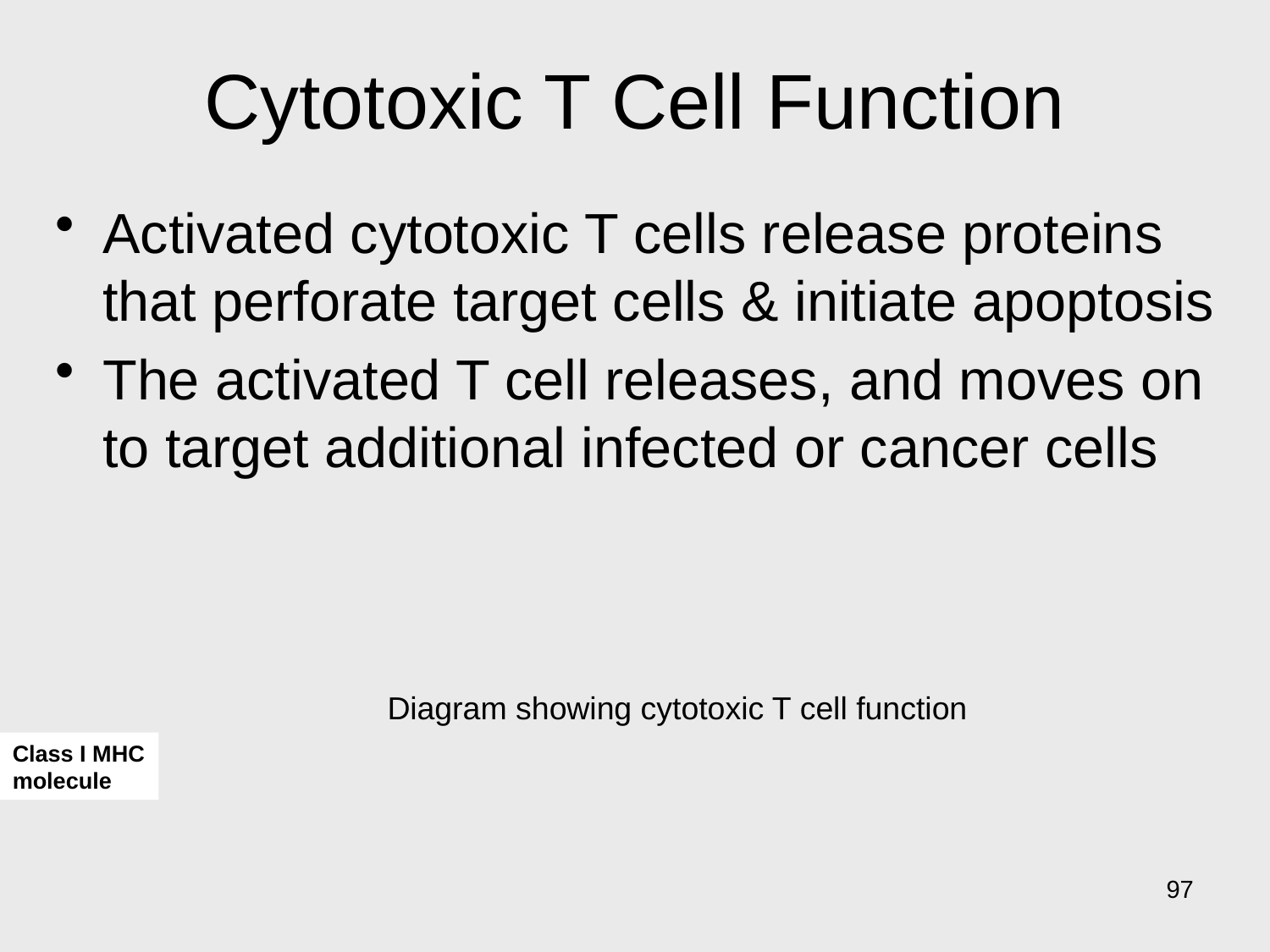

# Cytotoxic T Cell Function
Activated cytotoxic T cells release proteins that perforate target cells & initiate apoptosis
The activated T cell releases, and moves on to target additional infected or cancer cells
Diagram showing cytotoxic T cell function
Class I MHC molecule
97